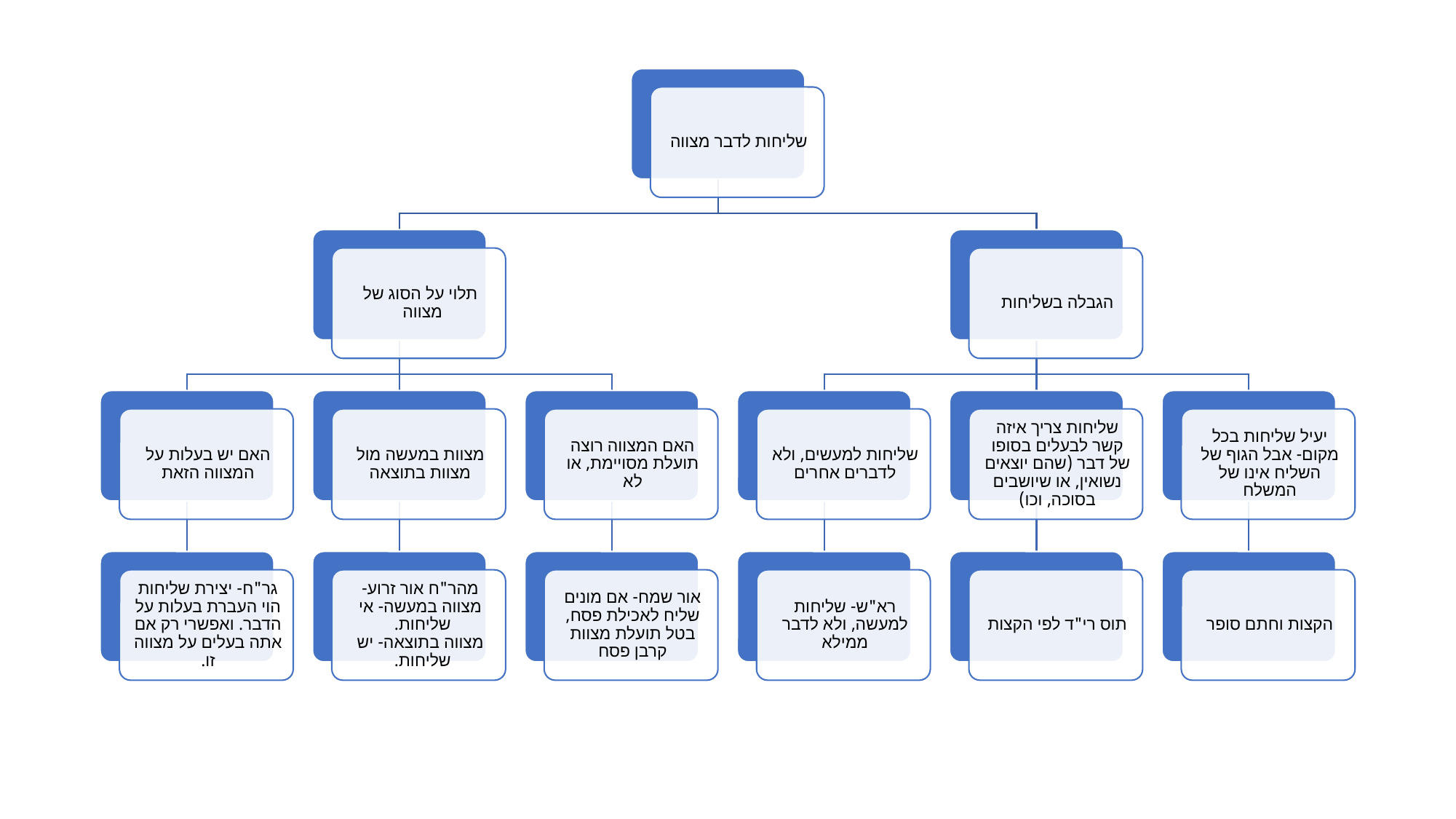

שליחות לדבר מצווה
הגבלה בשליחות
יעיל שליחות בכל מקום- אבל הגוף של השליח אינו של המשלח
הקצות וחתם סופר
שליחות צריך איזה קשר לבעלים בסופו של דבר (שהם יוצאים נשואין, או שיושבים בסוכה, וכו)
תוס רי"ד לפי הקצות
שליחות למעשים, ולא לדברים אחרים
רא"ש- שליחות למעשה, ולא לדבר ממילא
תלוי על הסוג של מצווה
האם המצווה רוצה תועלת מסויימת, או לא
אור שמח- אם מונים שליח לאכילת פסח, בטל תועלת מצוות קרבן פסח
מצוות במעשה מול מצוות בתוצאה
מהר"ח אור זרוע- מצווה במעשה- אי שליחות.
מצווה בתוצאה- יש שליחות.
האם יש בעלות על המצווה הזאת
גר"ח- יצירת שליחות הוי העברת בעלות על הדבר. ואפשרי רק אם אתה בעלים על מצווה זו.